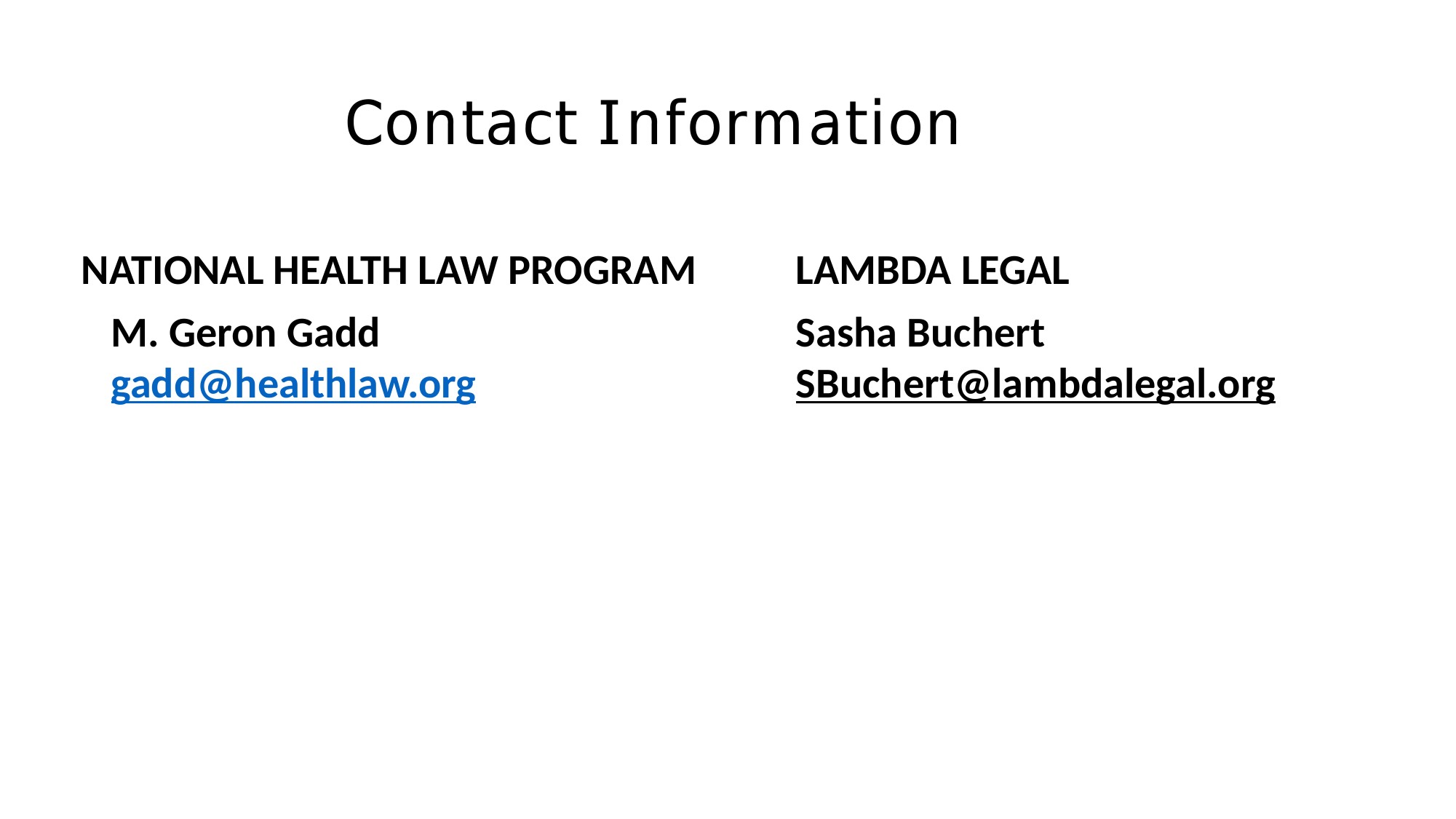

# Contact Information
NATIONAL HEALTH LAW PROGRAM
LAMBDA LEGAL
M. Geron Gadd
gadd@healthlaw.org

Sasha Buchert
SBuchert@lambdalegal.org